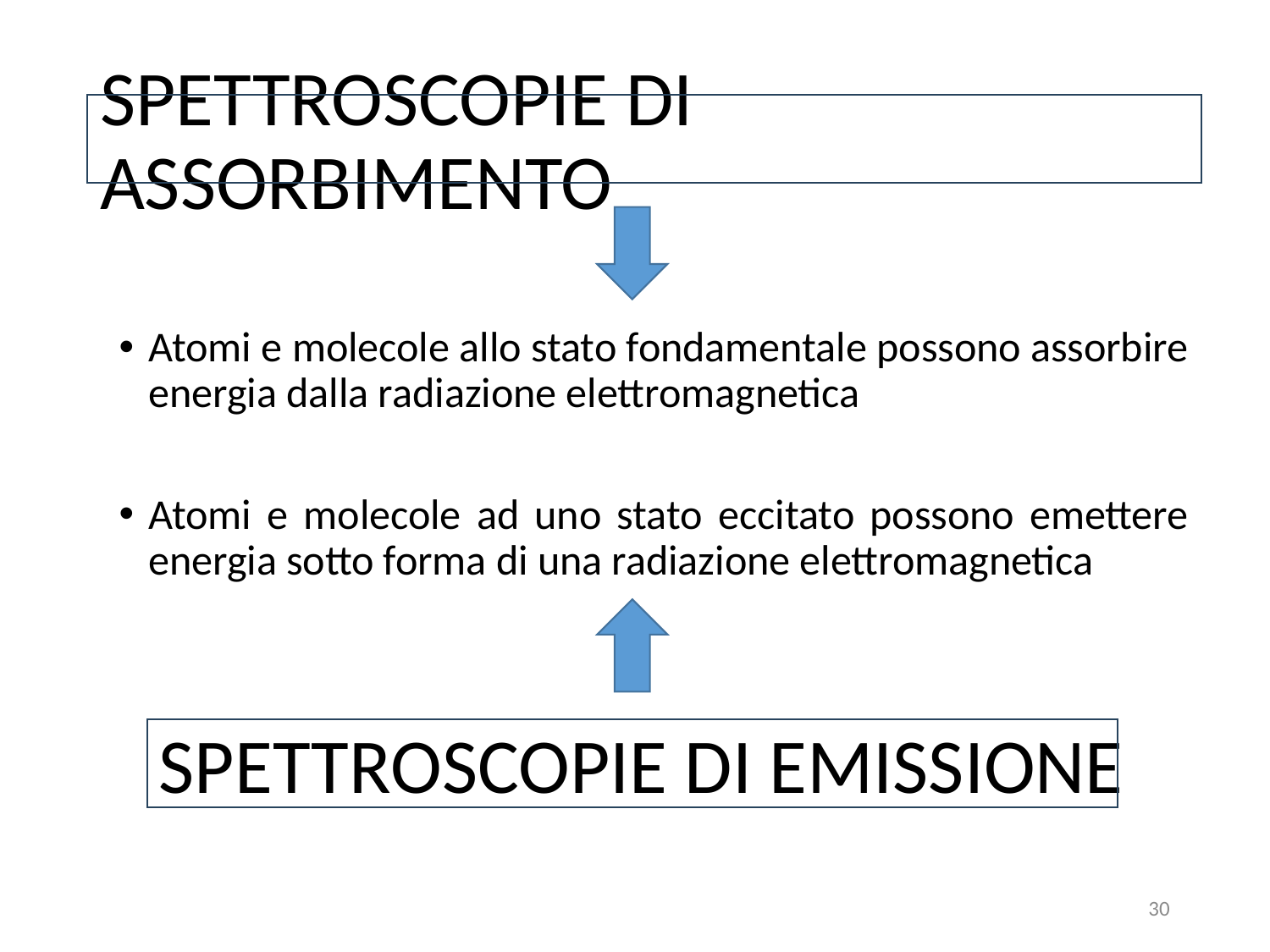

# SPETTROSCOPIE DI ASSORBIMENTO

Atomi e molecole allo stato fondamentale possono assorbire energia dalla radiazione elettromagnetica

Atomi e molecole ad uno stato eccitato possono emettere energia sotto forma di una radiazione elettromagnetica

SPETTROSCOPIE DI EMISSIONE

30